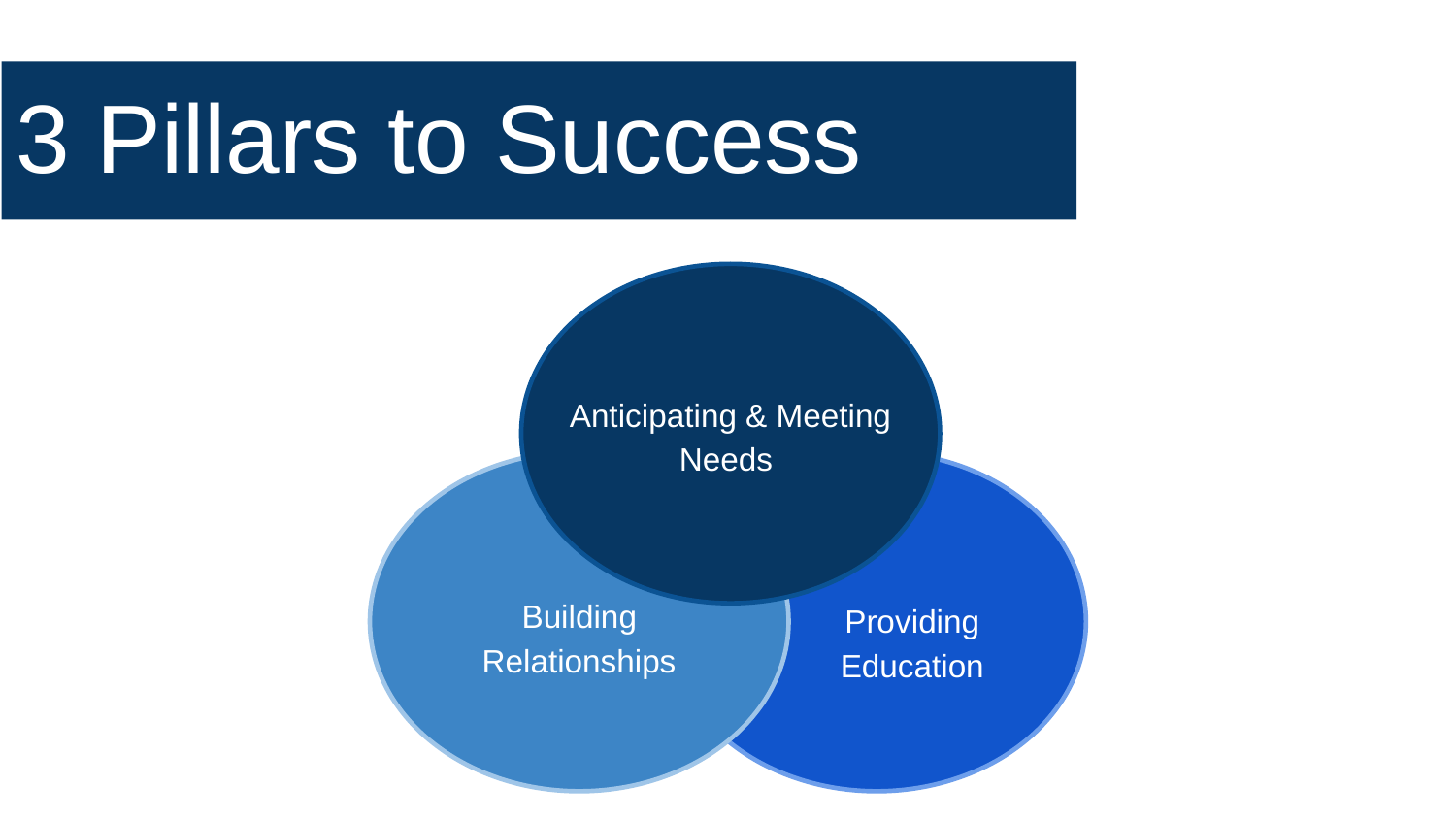

3 Pillars to Success

Anticipating & Meeting Needs
Identifying Needs

Building Relationships

Providing Education